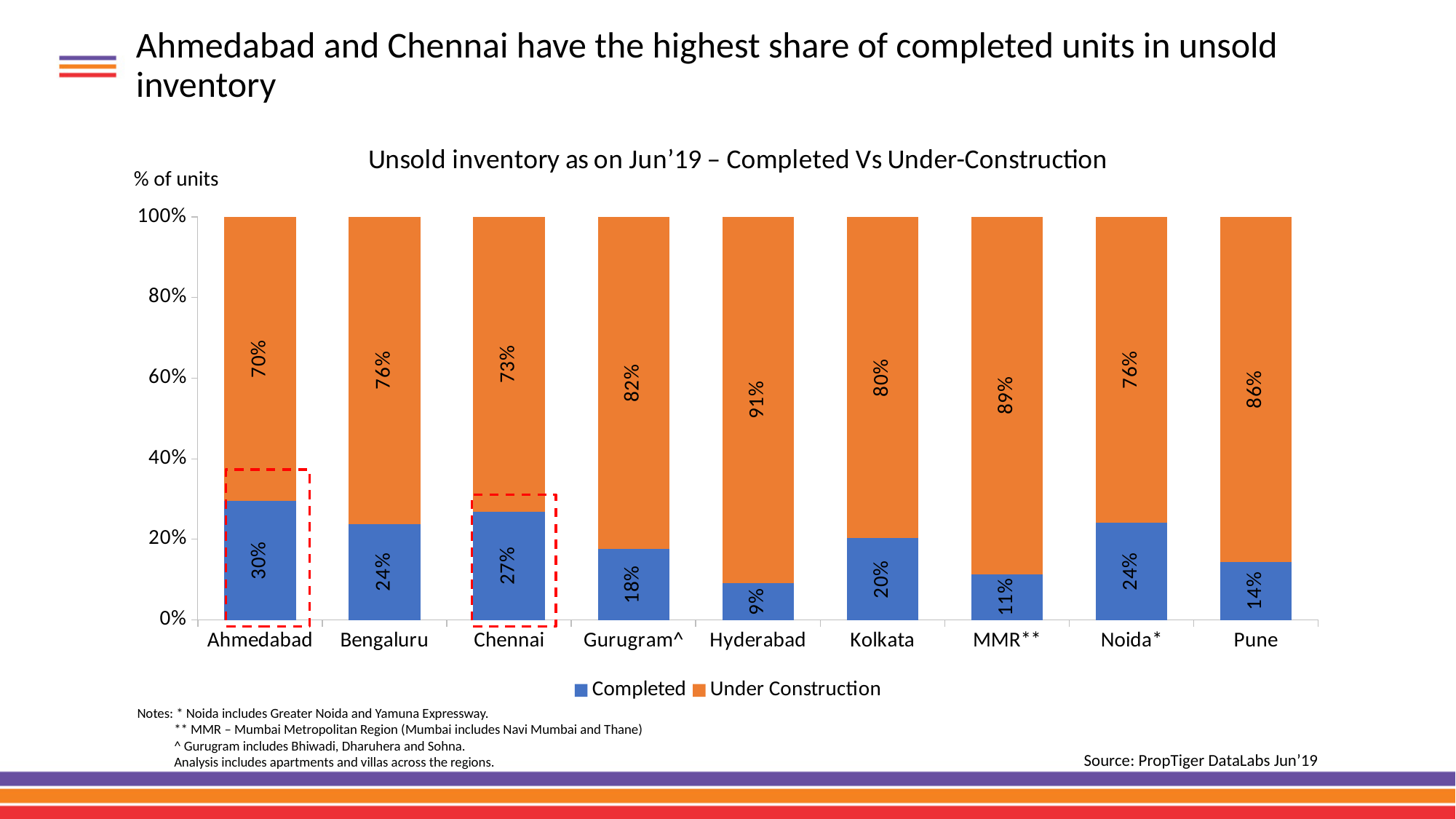

# Ahmedabad and Chennai have the highest share of completed units in unsold inventory

### Chart: Unsold inventory as on Jun’19 – Completed Vs Under-Construction

| Category | Completed | Under Construction |
|---|---|---|
| Ahmedabad | 0.29588076865881263 | 0.7041192313411874 |
| Bengaluru | 0.23865709295555987 | 0.7613429070444401 |
| Chennai | 0.2692608262146649 | 0.7307391737853351 |
| Gurugram^ | 0.17593589798819628 | 0.8240641020118038 |
| Hyderabad | 0.0922917807385776 | 0.9077082192614224 |
| Kolkata | 0.2028018679119413 | 0.7971981320880588 |
| MMR** | 0.11374796817520746 | 0.8862520318247925 |
| Noida* | 0.24147901378129075 | 0.7585209862187092 |
| Pune | 0.14450850833999693 | 0.855491491660003 |
% of units

Notes: * Noida includes Greater Noida and Yamuna Expressway.
            ** MMR – Mumbai Metropolitan Region (Mumbai includes Navi Mumbai and Thane)
            ^ Gurugram includes Bhiwadi, Dharuhera and Sohna.
            Analysis includes apartments and villas across the regions.